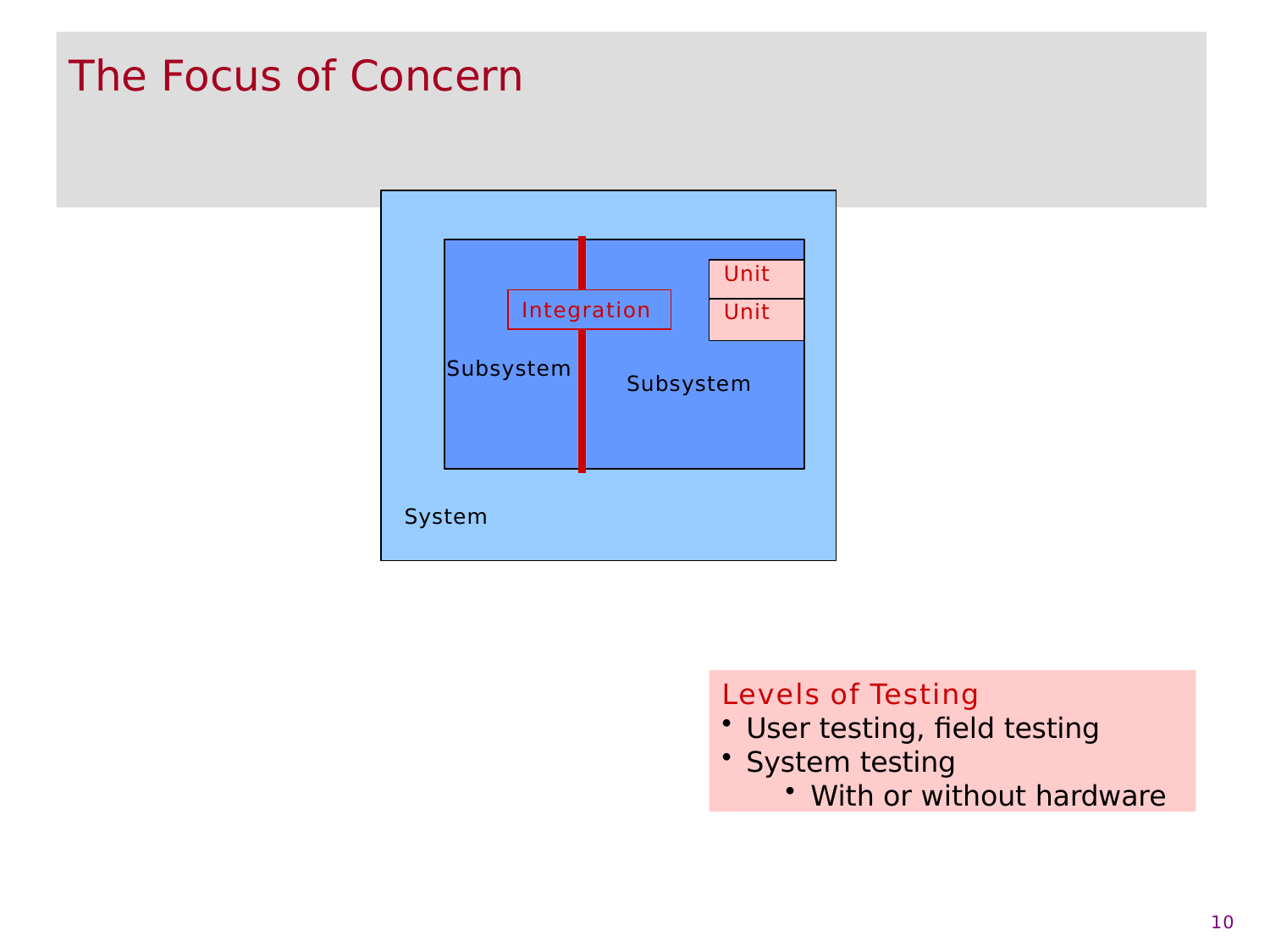

# The Focus of Concern

Unit Unit

Integration
Subsystem
Subsystem
System
Levels of Testing
User testing, field testing
System testing
With or without hardware
10